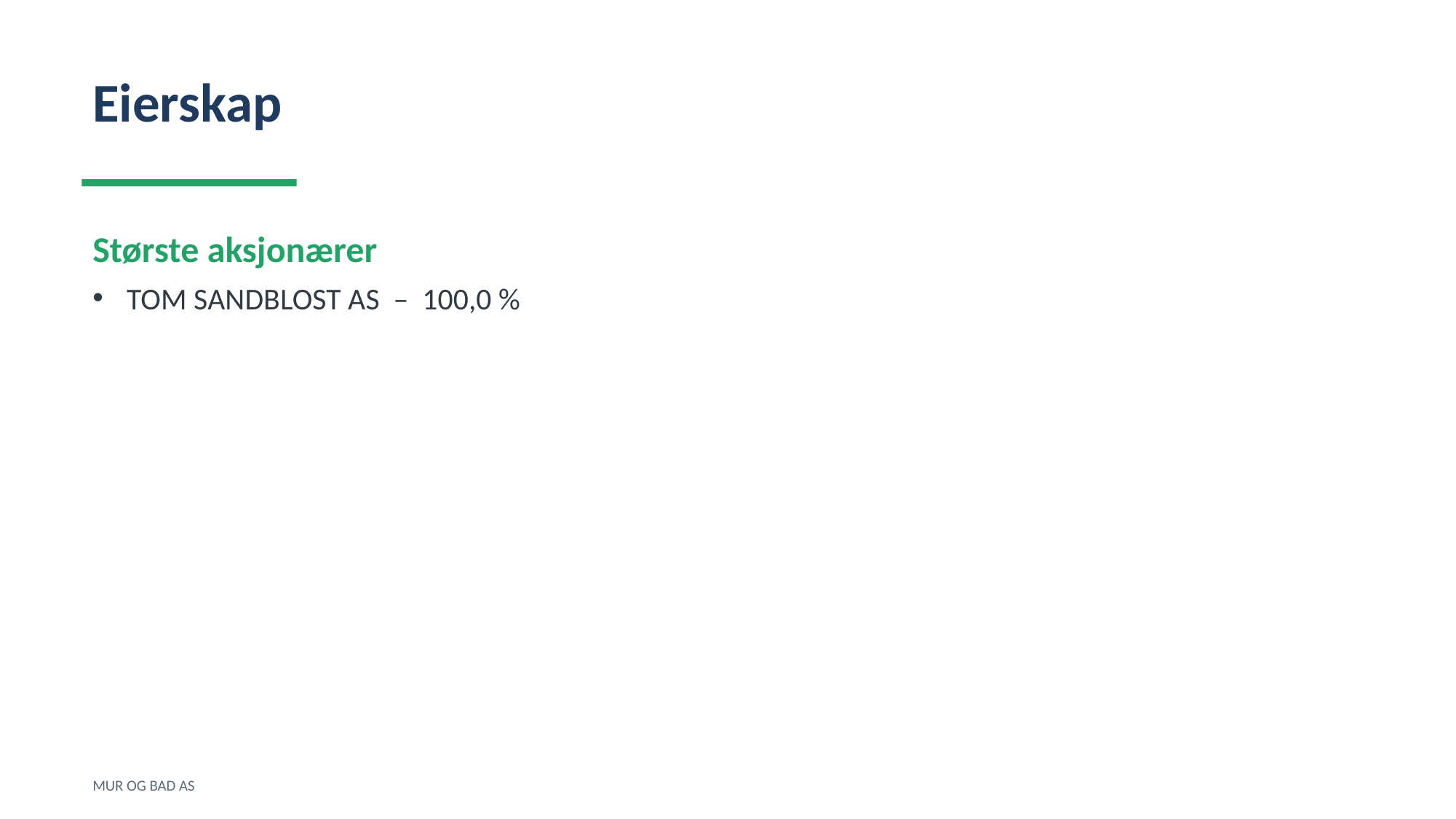

Eierskap

Største aksjonærer
TOM SANDBLOST AS  –  100,0 %
MUR OG BAD AS